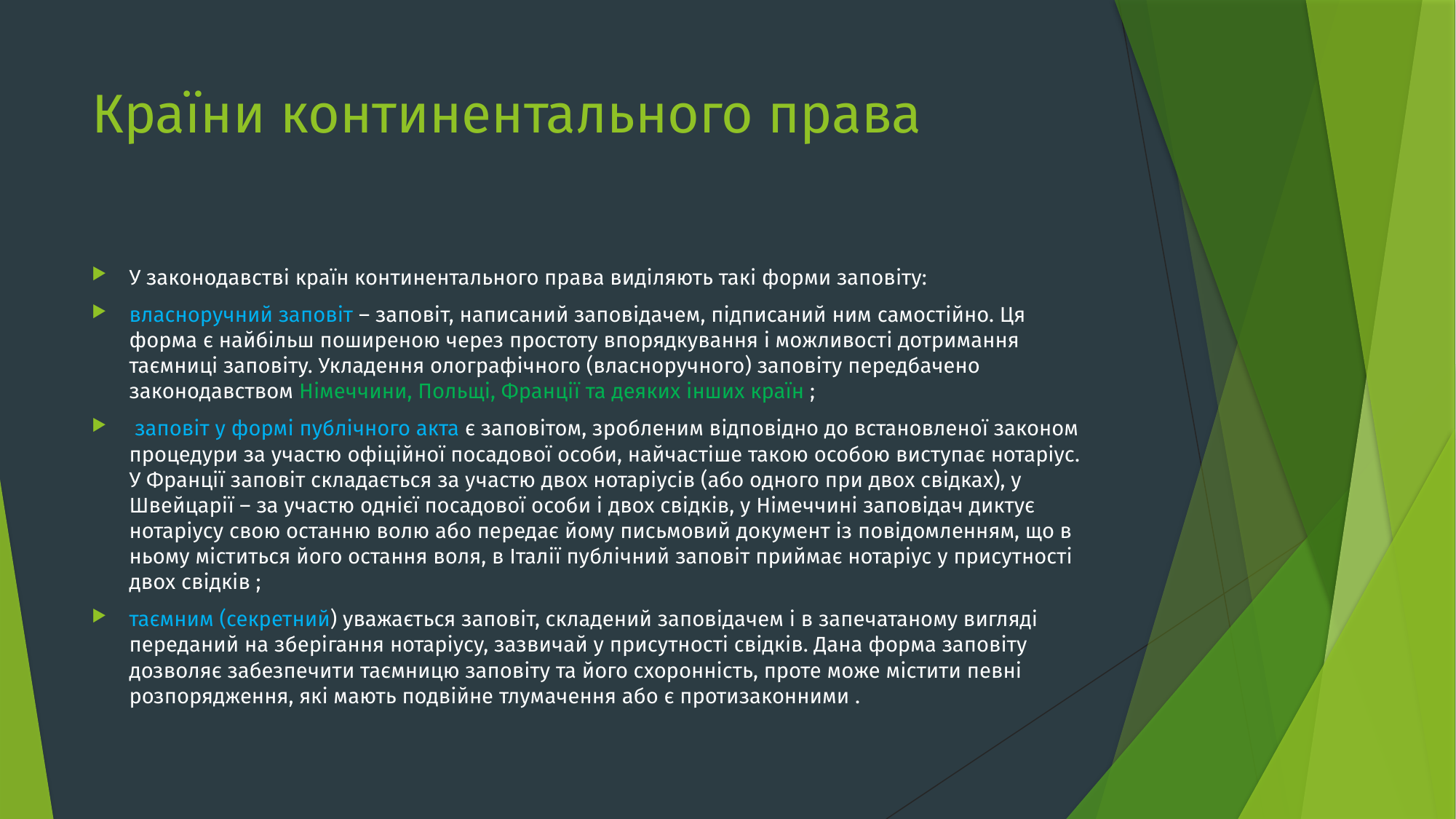

# Країни континентального права
У законодавстві країн континентального права виділяють такі форми заповіту:
власноручний заповіт – заповіт, написаний заповідачем, підписаний ним самостійно. Ця форма є найбільш поширеною через простоту впорядкування і можливості дотримання таємниці заповіту. Укладення олографічного (власноручного) заповіту передбачено законодавством Німеччини, Польщі, Франції та деяких інших країн ;
 заповіт у формі публічного акта є заповітом, зробленим відповідно до встановленої законом процедури за участю офіційної посадової особи, найчастіше такою особою виступає нотаріус. У Франції заповіт складається за участю двох нотаріусів (або одного при двох свідках), у Швейцарії – за участю однієї посадової особи і двох свідків, у Німеччині заповідач диктує нотаріусу свою останню волю або передає йому письмовий документ із повідомленням, що в ньому міститься його остання воля, в Італії публічний заповіт приймає нотаріус у присутності двох свідків ;
таємним (секретний) уважається заповіт, складений заповідачем і в запечатаному вигляді переданий на зберігання нотаріусу, зазвичай у присутності свідків. Дана форма заповіту дозволяє забезпечити таємницю заповіту та його схоронність, проте може містити певні розпорядження, які мають подвійне тлумачення або є протизаконними .